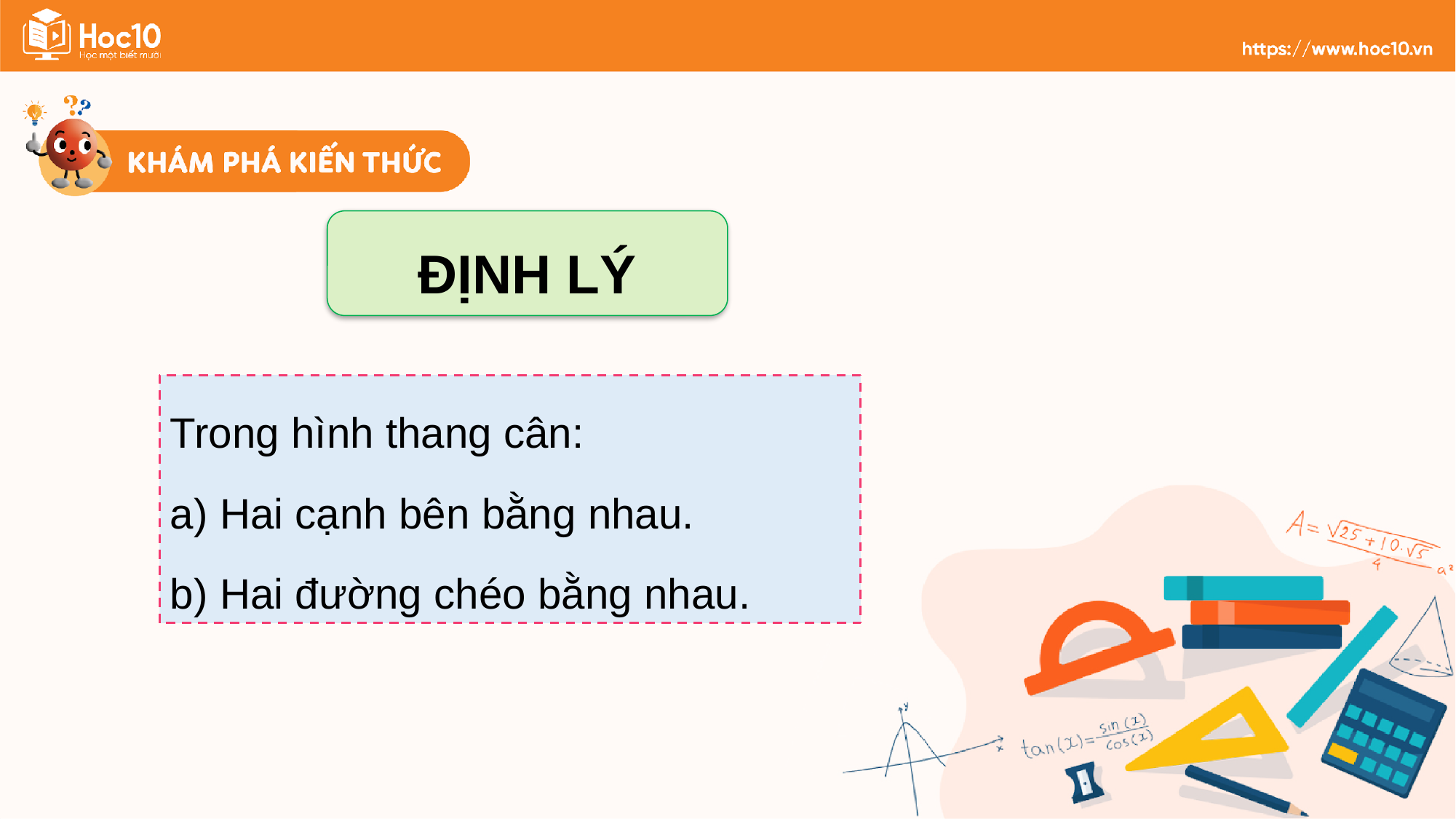

ĐỊNH LÝ
Trong hình thang cân:
a) Hai cạnh bên bằng nhau.
b) Hai đường chéo bằng nhau.